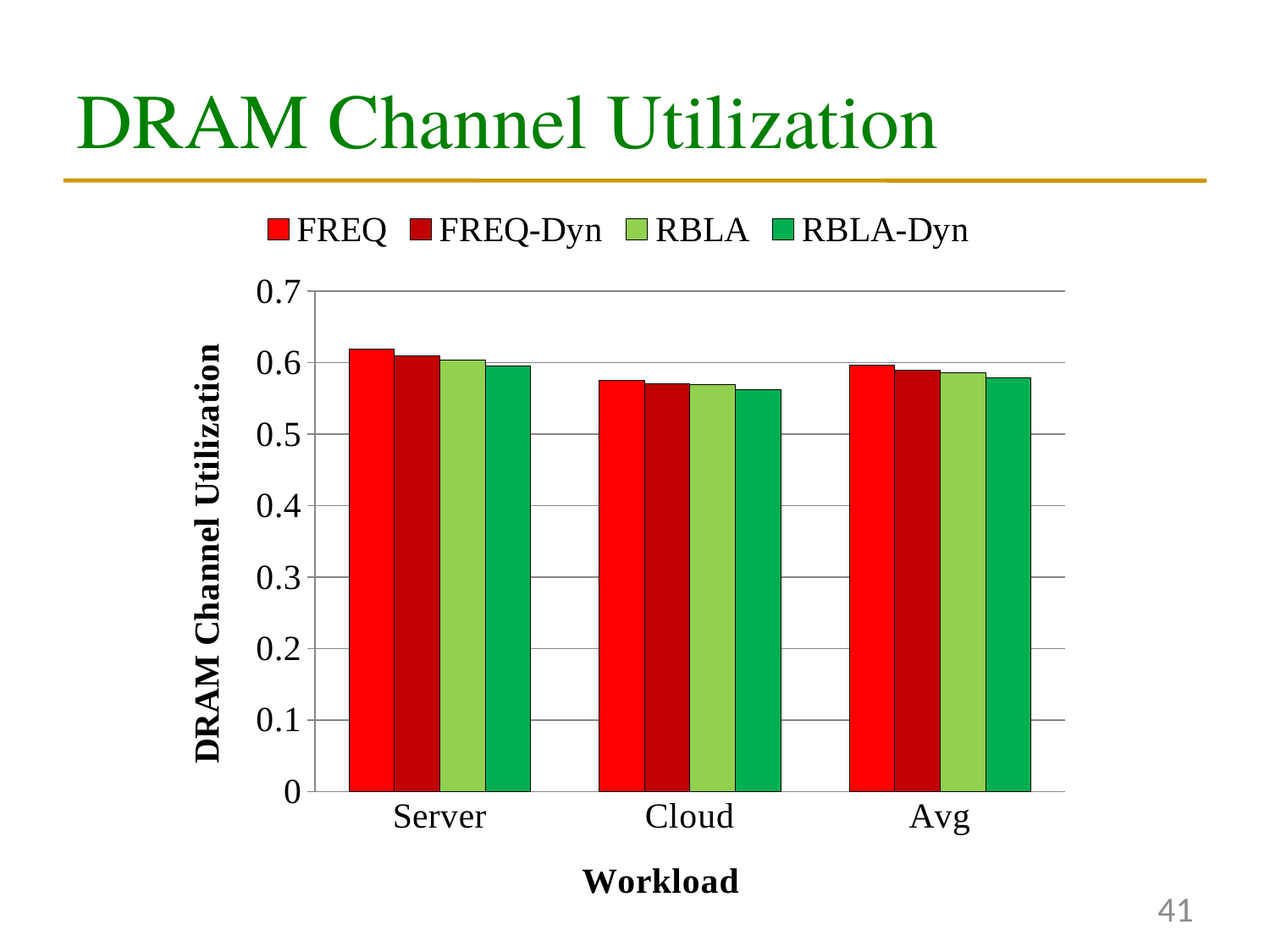

# DRAM Channel Utilization

### Chart

| Category | FREQ | FREQ-Dyn | RBLA | RBLA-Dyn |
|---|---|---|---|---|
| Server | 0.619018967527208 | 0.610050395167603 | 0.604003531185346 | 0.59528353739631 |
| Cloud | 0.575268540697328 | 0.570571531805121 | 0.569275825804507 | 0.561817370378362 |
| Avg | 0.596742941402195 | 0.589980837357536 | 0.586382647257213 | 0.578308422564919 |
41